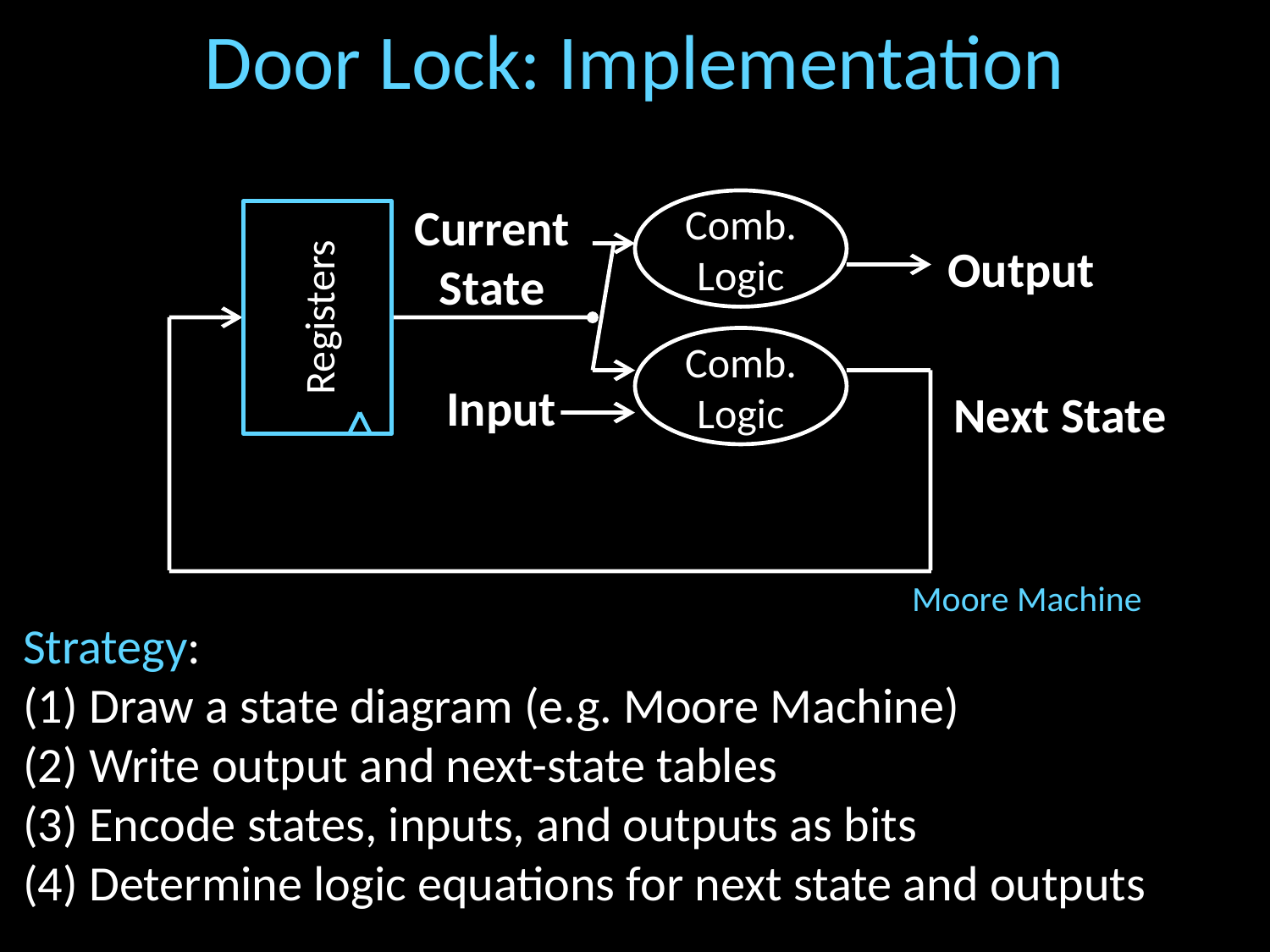

# Door Lock: Implementation
Current State
Comb.
Logic
Registers
Output

Comb.
Logic
Input

Next State

Moore Machine

Strategy:
(1) Draw a state diagram (e.g. Moore Machine)
(2) Write output and next-state tables
(3) Encode states, inputs, and outputs as bits
(4) Determine logic equations for next state and outputs